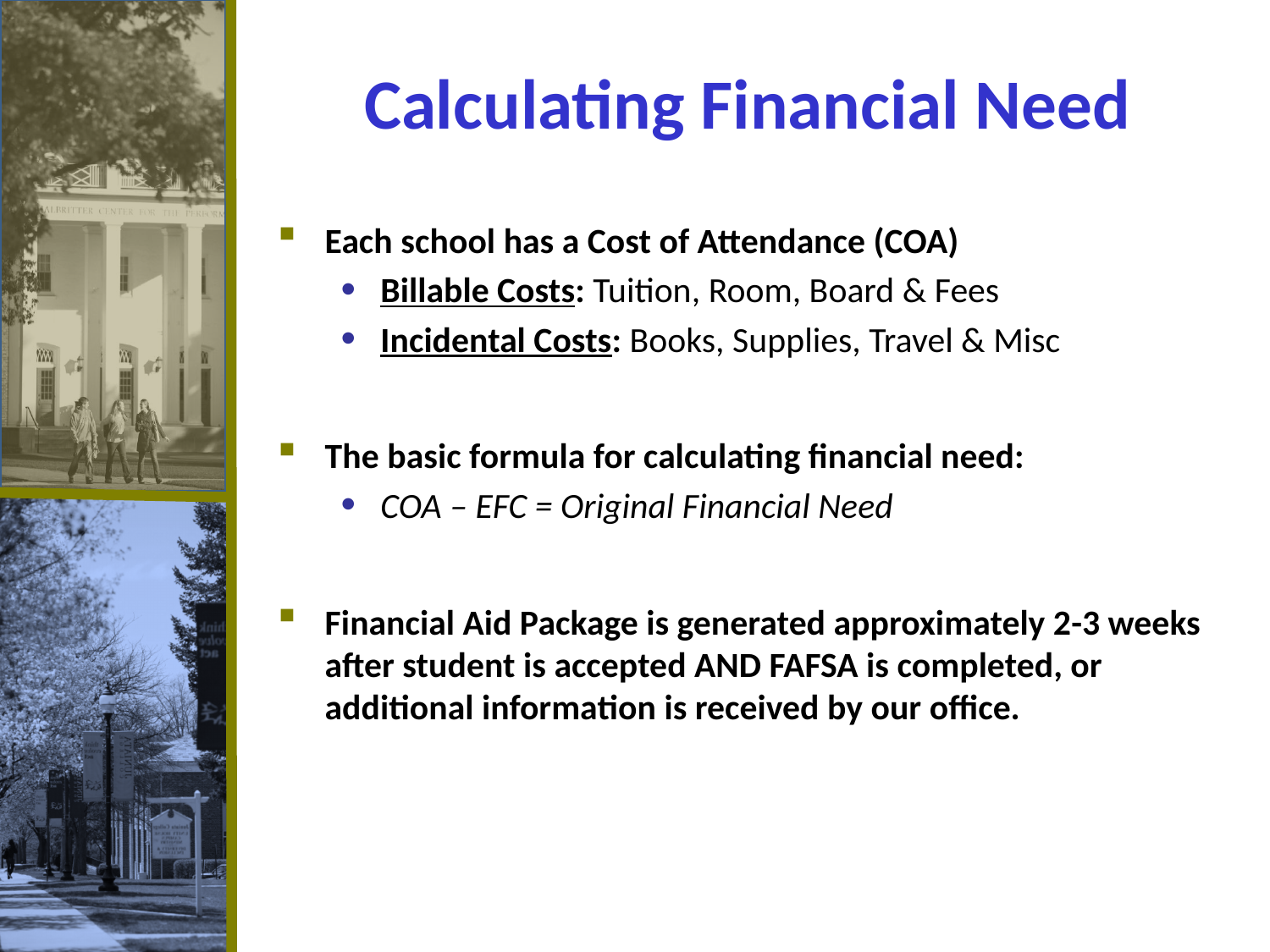

# Calculating Financial Need
Each school has a Cost of Attendance (COA)
Billable Costs: Tuition, Room, Board & Fees
Incidental Costs: Books, Supplies, Travel & Misc

The basic formula for calculating financial need:
COA – EFC = Original Financial Need

Financial Aid Package is generated approximately 2-3 weeks after student is accepted AND FAFSA is completed, or additional information is received by our office.